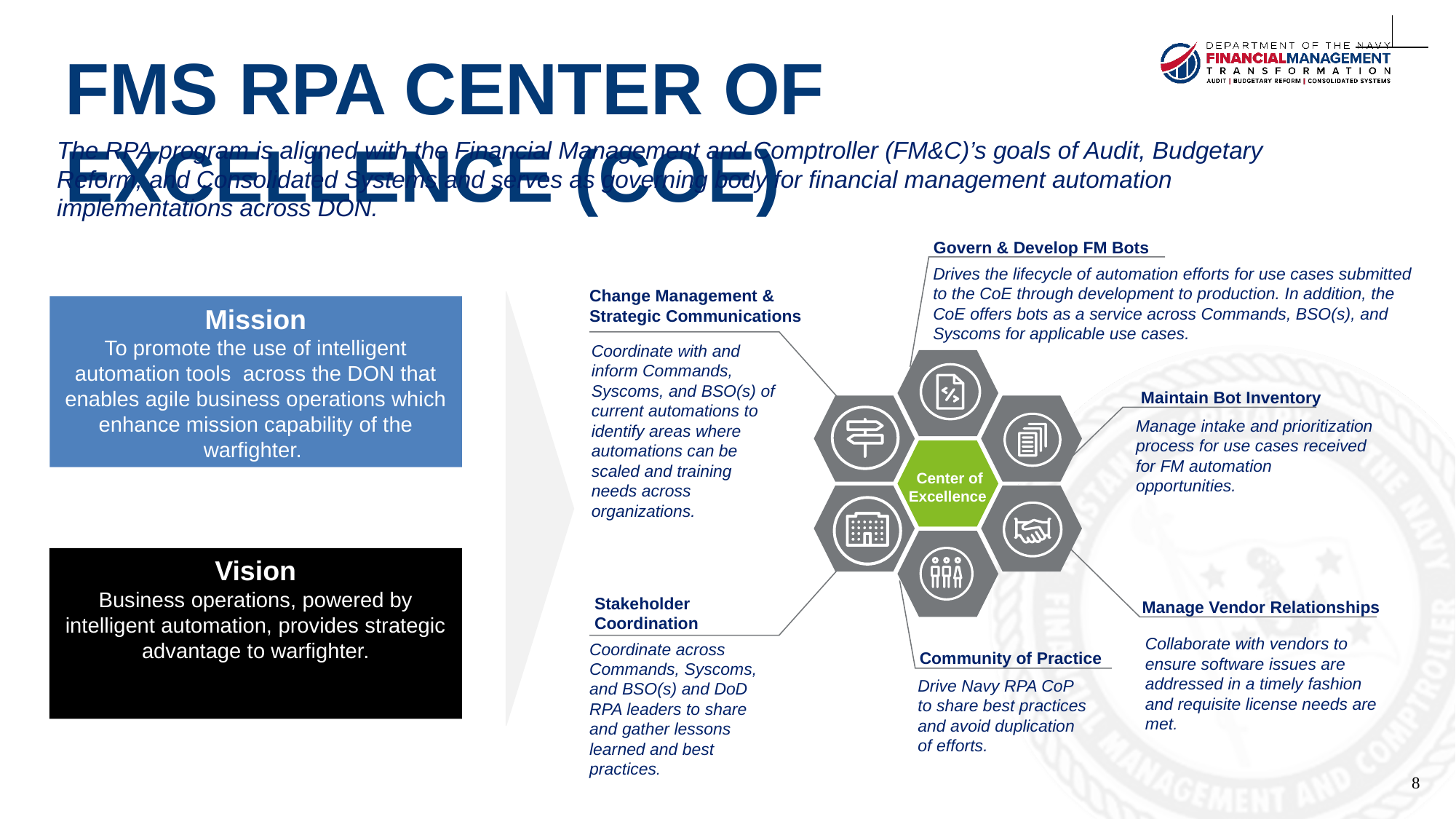

# FMS RPA Center of Excellence (CoE)
The RPA program is aligned with the Financial Management and Comptroller (FM&C)’s goals of Audit, Budgetary Reform, and Consolidated Systems and serves as governing body for financial management automation implementations across DON.
Govern & Develop FM Bots

Drives the lifecycle of automation efforts for use cases submitted to the CoE through development to production. In addition, the CoE offers bots as a service across Commands, BSO(s), and Syscoms for applicable use cases.
Change Management & Strategic Communications

Coordinate with and inform Commands, Syscoms, and BSO(s) of current automations to identify areas where automations can be scaled and training needs across organizations.

Manage intake and prioritization process for use cases received for FM automation opportunities.

Stakeholder Coordination
Manage Vendor Relationships
Collaborate with vendors to ensure software issues are addressed in a timely fashion and requisite license needs are met.
Coordinate across Commands, Syscoms, and BSO(s) and DoD RPA leaders to share and gather lessons learned and best practices.
Community of Practice
Drive Navy RPA CoP to share best practices and avoid duplication of efforts.

Maintain Bot Inventory

Center of Excellence

Mission
To promote the use of intelligent automation tools  across the DON that enables agile business operations which enhance mission capability of the warfighter.

Vision
Business operations, powered by intelligent automation, provides strategic advantage to warfighter.